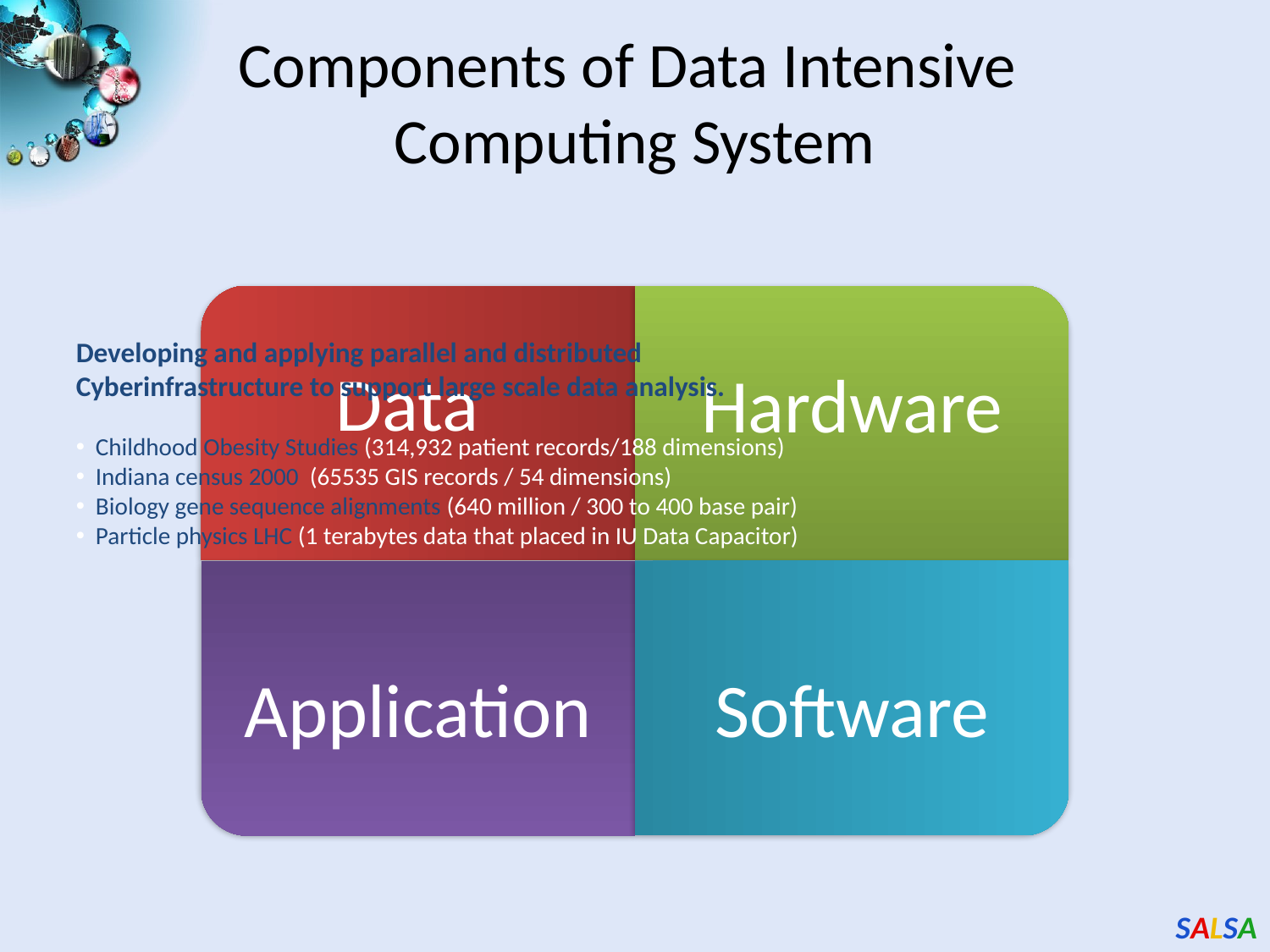

# Components of Data Intensive Computing System

Hardware
Developing and applying parallel and distributed Cyberinfrastructure to support large scale data analysis.

  Childhood Obesity Studies (314,932 patient records/188 dimensions)
  Indiana census 2000  (65535 GIS records / 54 dimensions)
  Biology gene sequence alignments (640 million / 300 to 400 base pair)
  Particle physics LHC (1 terabytes data that placed in IU Data Capacitor)

Data

Application

Software